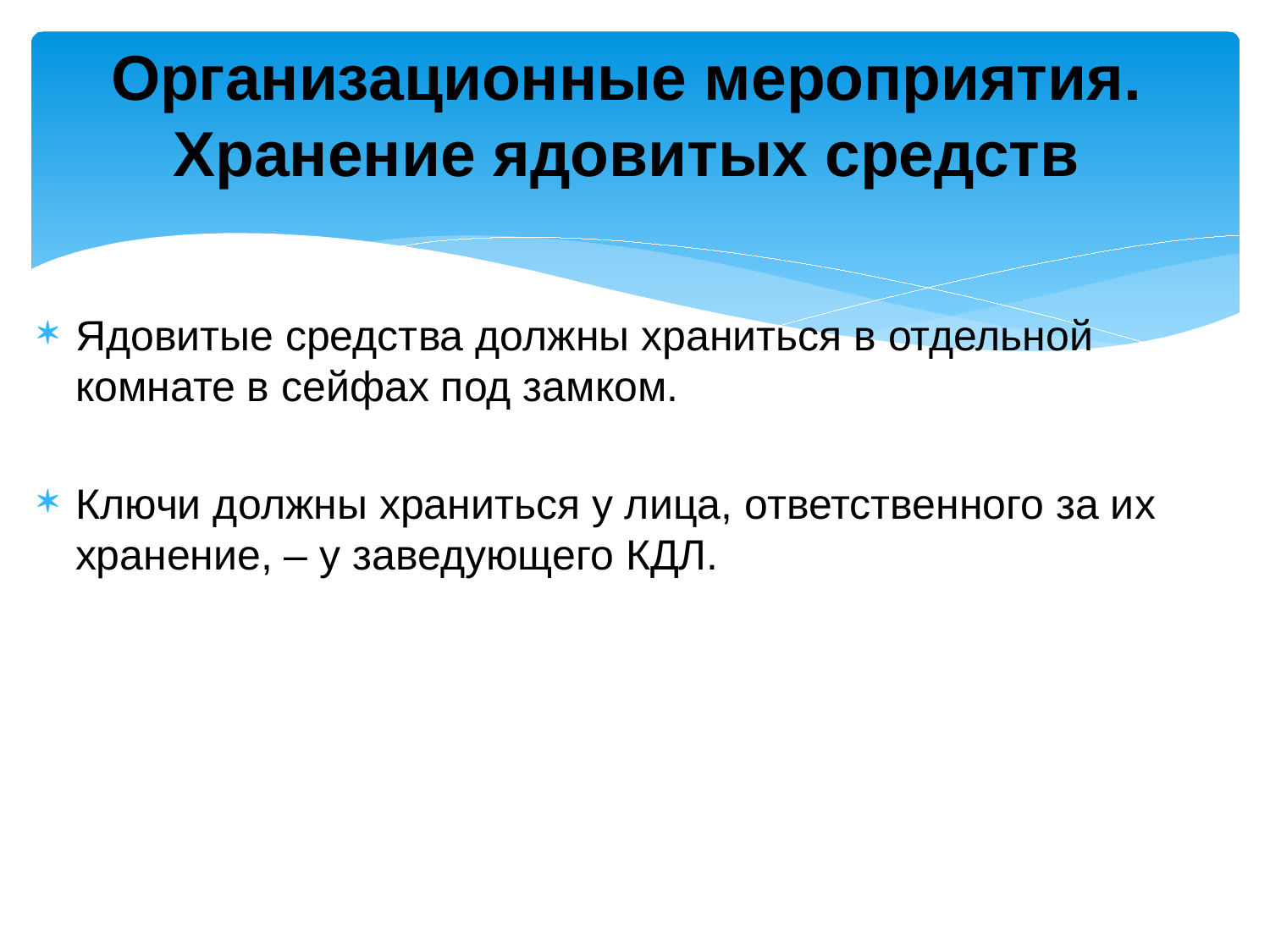

# Организационные мероприятия. Хранение ядовитых средств
Ядовитые средства должны храниться в отдельной комнате в сейфах под замком.

Ключи должны храниться у лица, ответственного за их хранение, – у заведующего КДЛ.